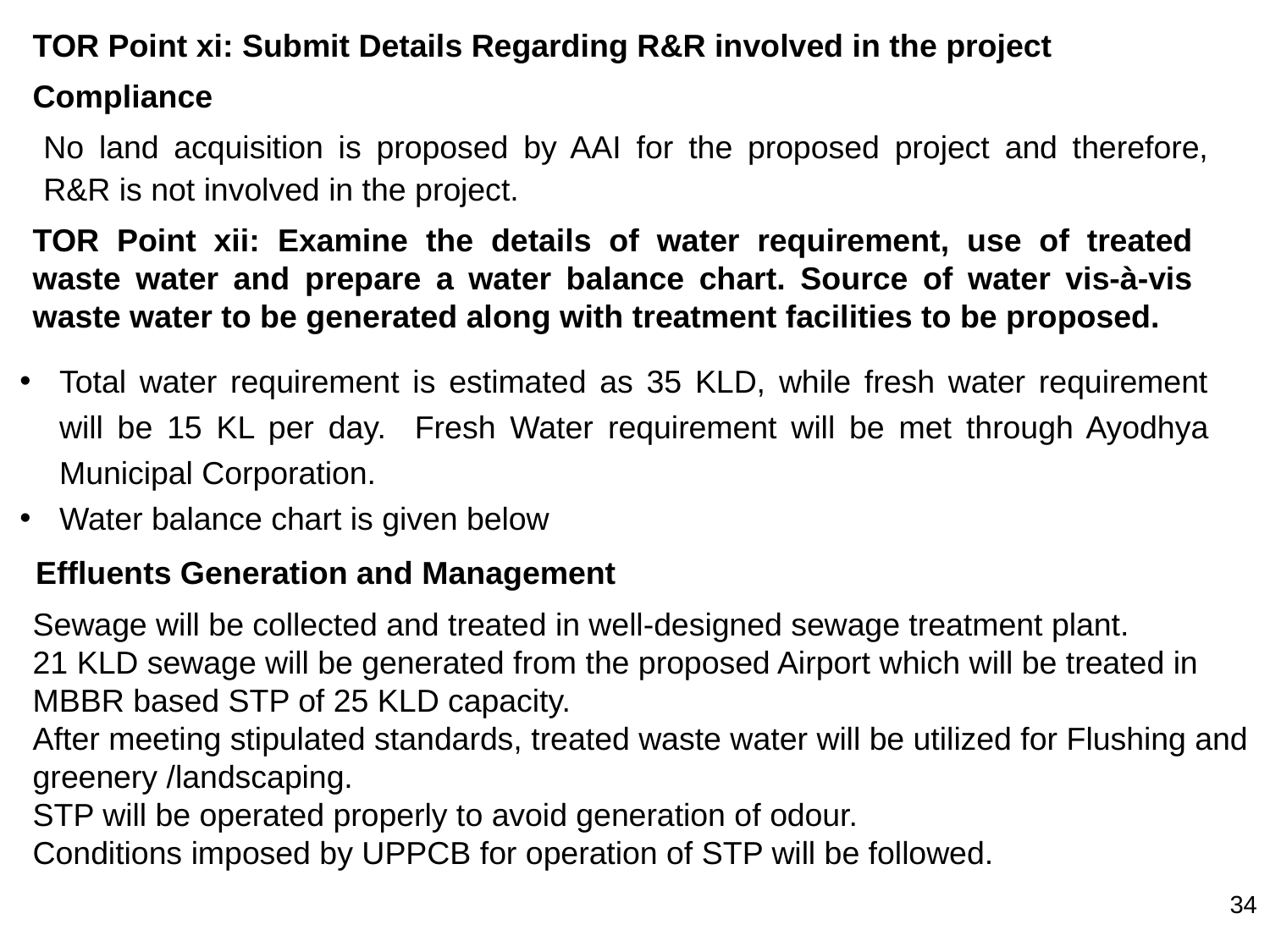

TOR Point xi: Submit Details Regarding R&R involved in the project
Compliance
No land acquisition is proposed by AAI for the proposed project and therefore, R&R is not involved in the project.
TOR Point xii: Examine the details of water requirement, use of treated waste water and prepare a water balance chart. Source of water vis-à-vis waste water to be generated along with treatment facilities to be proposed.
Total water requirement is estimated as 35 KLD, while fresh water requirement will be 15 KL per day.  Fresh Water requirement will be met through Ayodhya Municipal Corporation.
Water balance chart is given below
Effluents Generation and Management
Sewage will be collected and treated in well-designed sewage treatment plant.
21 KLD sewage will be generated from the proposed Airport which will be treated in MBBR based STP of 25 KLD capacity.
After meeting stipulated standards, treated waste water will be utilized for Flushing and greenery /landscaping.
STP will be operated properly to avoid generation of odour.
Conditions imposed by UPPCB for operation of STP will be followed.
34